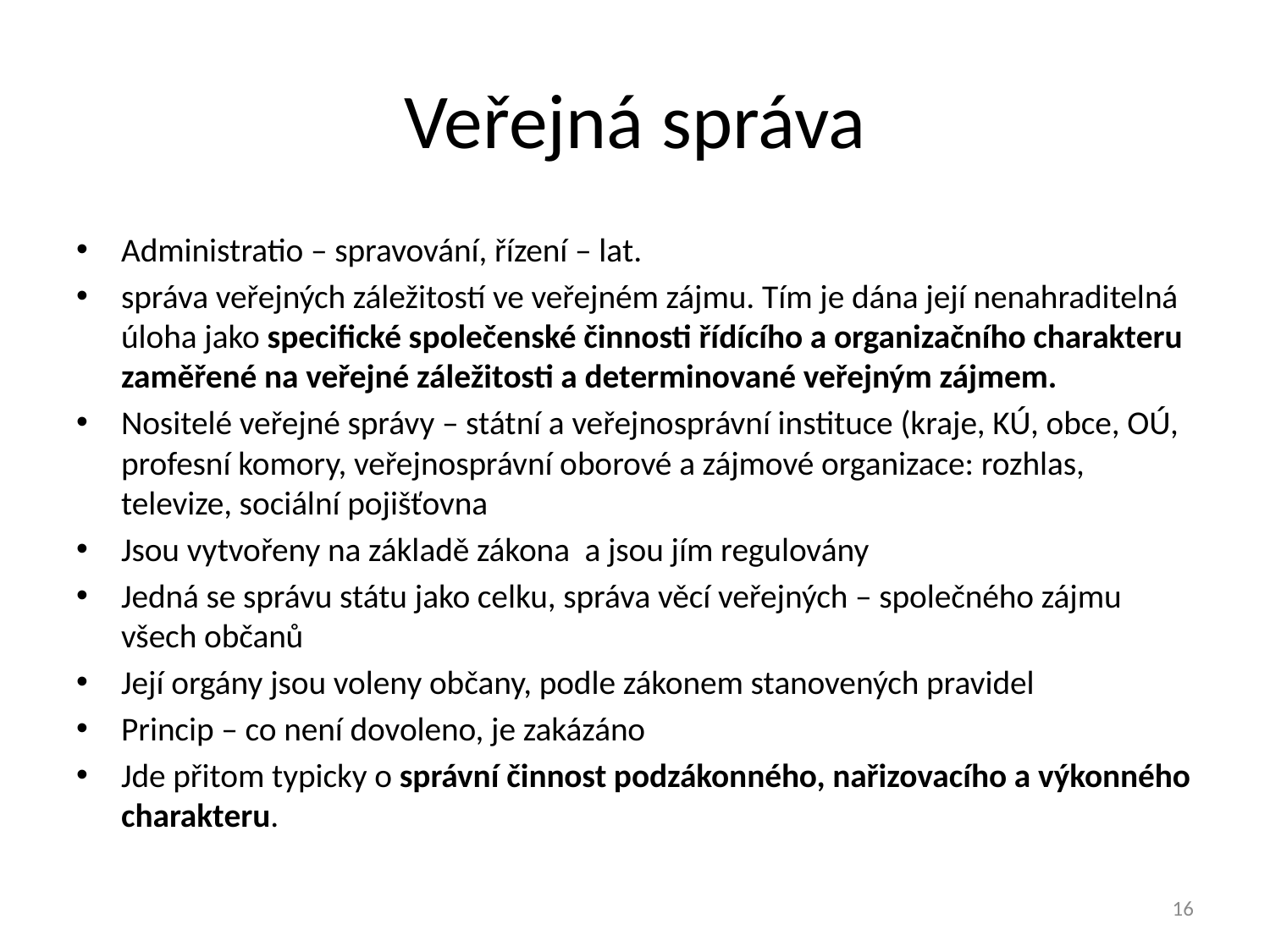

# Veřejná správa
Administratio – spravování, řízení – lat.
správa veřejných záležitostí ve veřejném zájmu. Tím je dána její nenahraditelná úloha jako specifické společenské činnosti řídícího a organizačního charakteru zaměřené na veřejné záležitosti a determinované veřejným zájmem.
Nositelé veřejné správy – státní a veřejnosprávní instituce (kraje, KÚ, obce, OÚ, profesní komory, veřejnosprávní oborové a zájmové organizace: rozhlas, televize, sociální pojišťovna
Jsou vytvořeny na základě zákona  a jsou jím regulovány
Jedná se správu státu jako celku, správa věcí veřejných – společného zájmu všech občanů
Její orgány jsou voleny občany, podle zákonem stanovených pravidel
Princip – co není dovoleno, je zakázáno
Jde přitom typicky o správní činnost podzákonného, nařizovacího a výkonného charakteru.

16